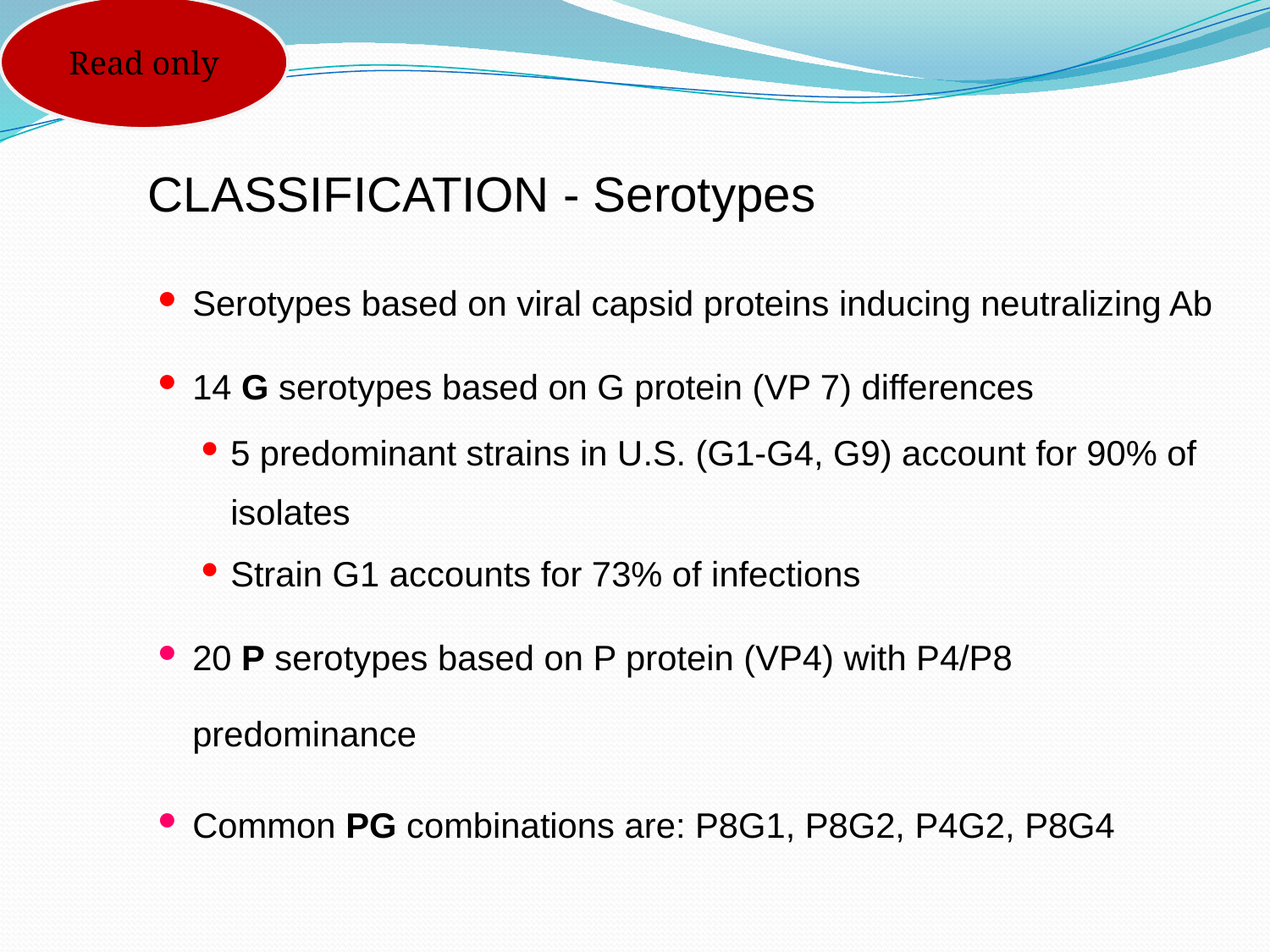

Read only
# CLASSIFICATION - Serotypes
Serotypes based on viral capsid proteins inducing neutralizing Ab
14 G serotypes based on G protein (VP 7) differences
5 predominant strains in U.S. (G1-G4, G9) account for 90% of isolates
Strain G1 accounts for 73% of infections
20 P serotypes based on P protein (VP4) with P4/P8 predominance
Common PG combinations are: P8G1, P8G2, P4G2, P8G4